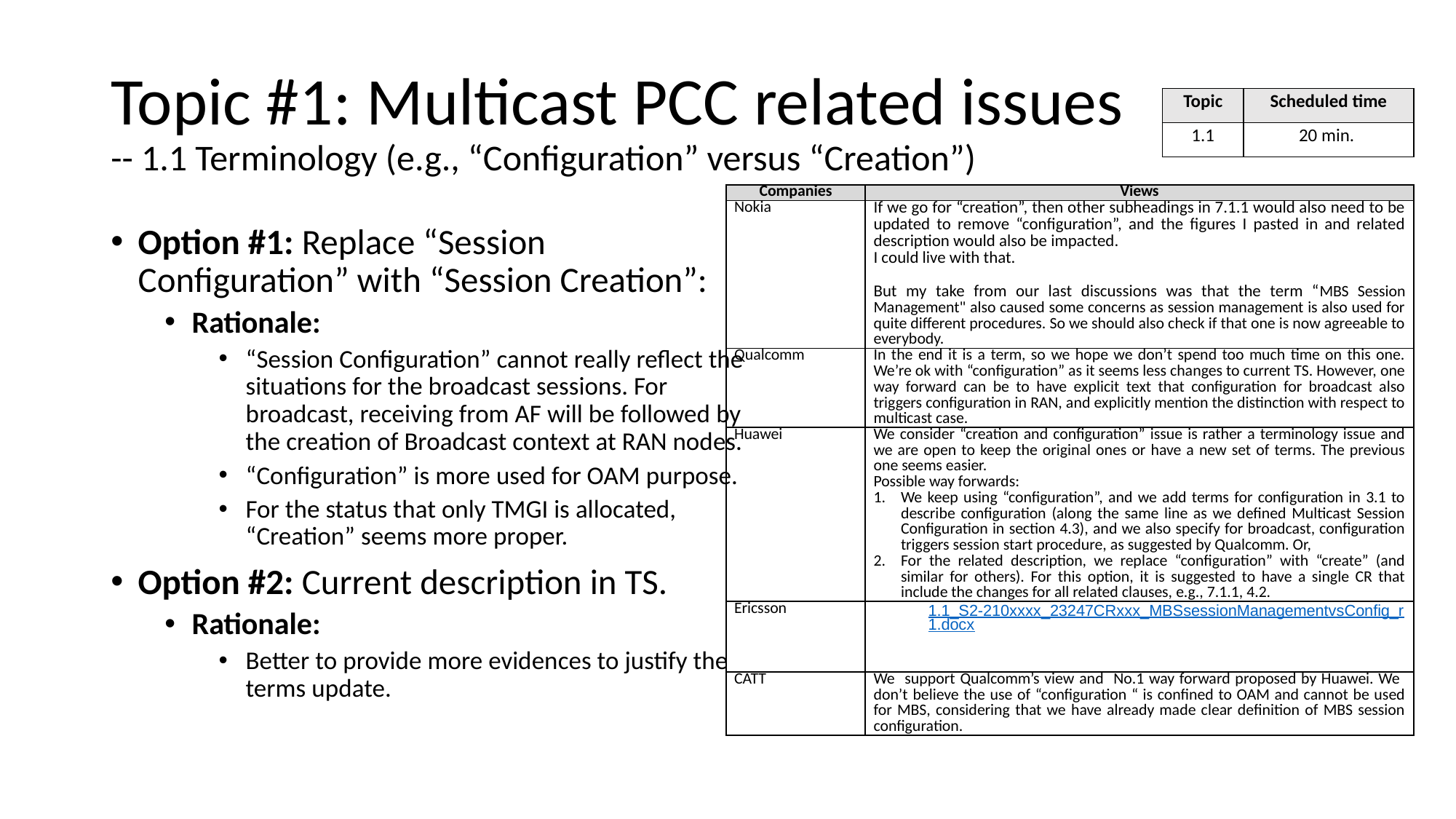

# Topic #1: Multicast PCC related issues -- 1.1 Terminology (e.g., “Configuration” versus “Creation”)
| Topic | Scheduled time |
| --- | --- |
| 1.1 | 20 min. |
| Companies | Views |
| --- | --- |
| Nokia | If we go for “creation”, then other subheadings in 7.1.1 would also need to be updated to remove “configuration”, and the figures I pasted in and related description would also be impacted. I could live with that.   But my take from our last discussions was that the term “MBS Session Management" also caused some concerns as session management is also used for quite different procedures. So we should also check if that one is now agreeable to everybody. |
| Qualcomm | In the end it is a term, so we hope we don’t spend too much time on this one. We’re ok with “configuration” as it seems less changes to current TS. However, one way forward can be to have explicit text that configuration for broadcast also triggers configuration in RAN, and explicitly mention the distinction with respect to multicast case. |
| Huawei | We consider “creation and configuration” issue is rather a terminology issue and we are open to keep the original ones or have a new set of terms. The previous one seems easier. Possible way forwards: We keep using “configuration”, and we add terms for configuration in 3.1 to describe configuration (along the same line as we defined Multicast Session Configuration in section 4.3), and we also specify for broadcast, configuration triggers session start procedure, as suggested by Qualcomm. Or, For the related description, we replace “configuration” with “create” (and similar for others). For this option, it is suggested to have a single CR that include the changes for all related clauses, e.g., 7.1.1, 4.2. |
| Ericsson | 1.1\_S2-210xxxx\_23247CRxxx\_MBSsessionManagementvsConfig\_r1.docx |
| CATT | We support Qualcomm’s view and No.1 way forward proposed by Huawei. We don’t believe the use of “configuration “ is confined to OAM and cannot be used for MBS, considering that we have already made clear definition of MBS session configuration. |
Option #1: Replace “Session Configuration” with “Session Creation”:
Rationale:
“Session Configuration” cannot really reflect the situations for the broadcast sessions. For broadcast, receiving from AF will be followed by the creation of Broadcast context at RAN nodes.
“Configuration” is more used for OAM purpose.
For the status that only TMGI is allocated, “Creation” seems more proper.
Option #2: Current description in TS.
Rationale:
Better to provide more evidences to justify the terms update.